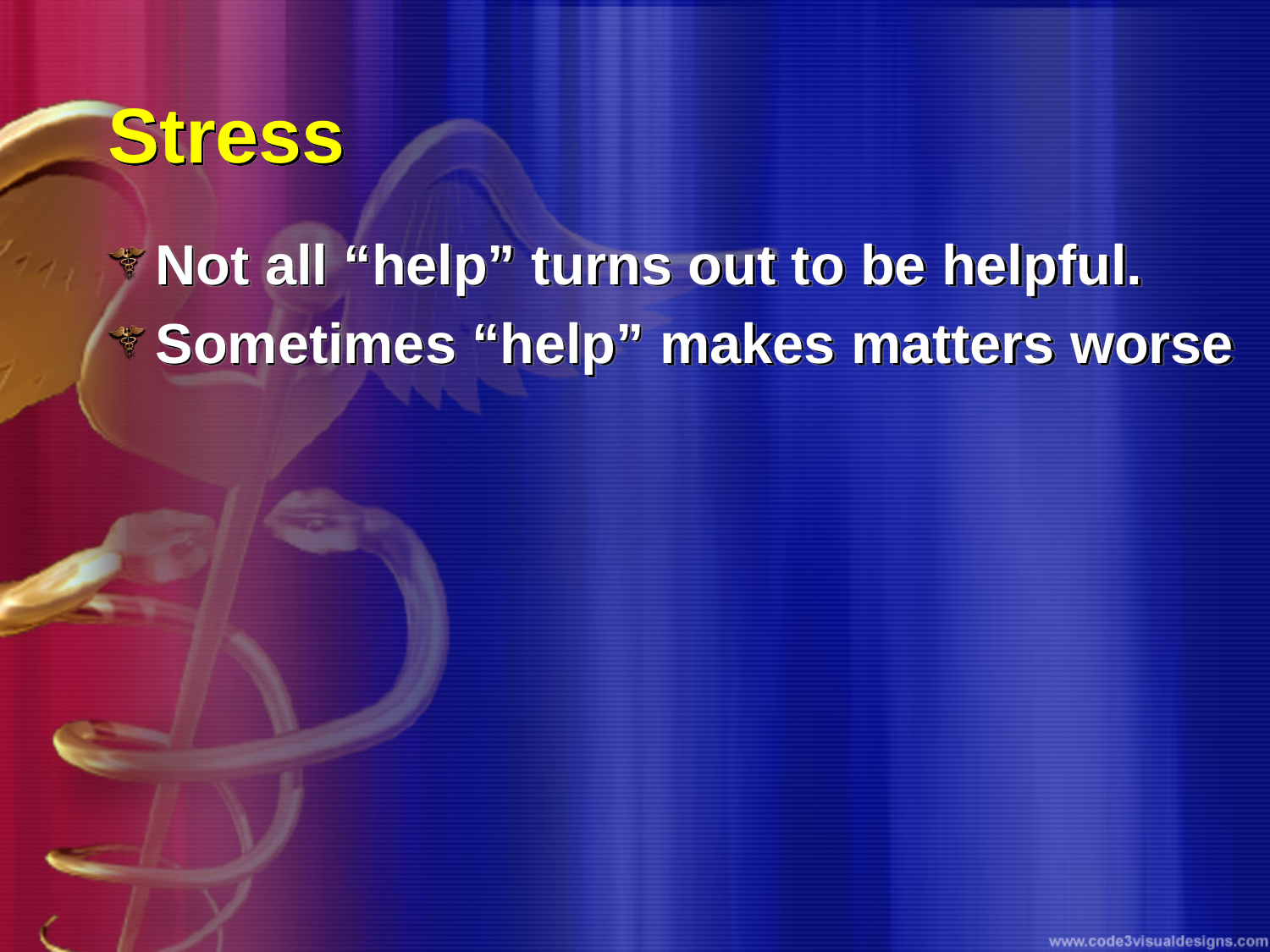

# Stress
Not all “help” turns out to be helpful.
Sometimes “help” makes matters worse